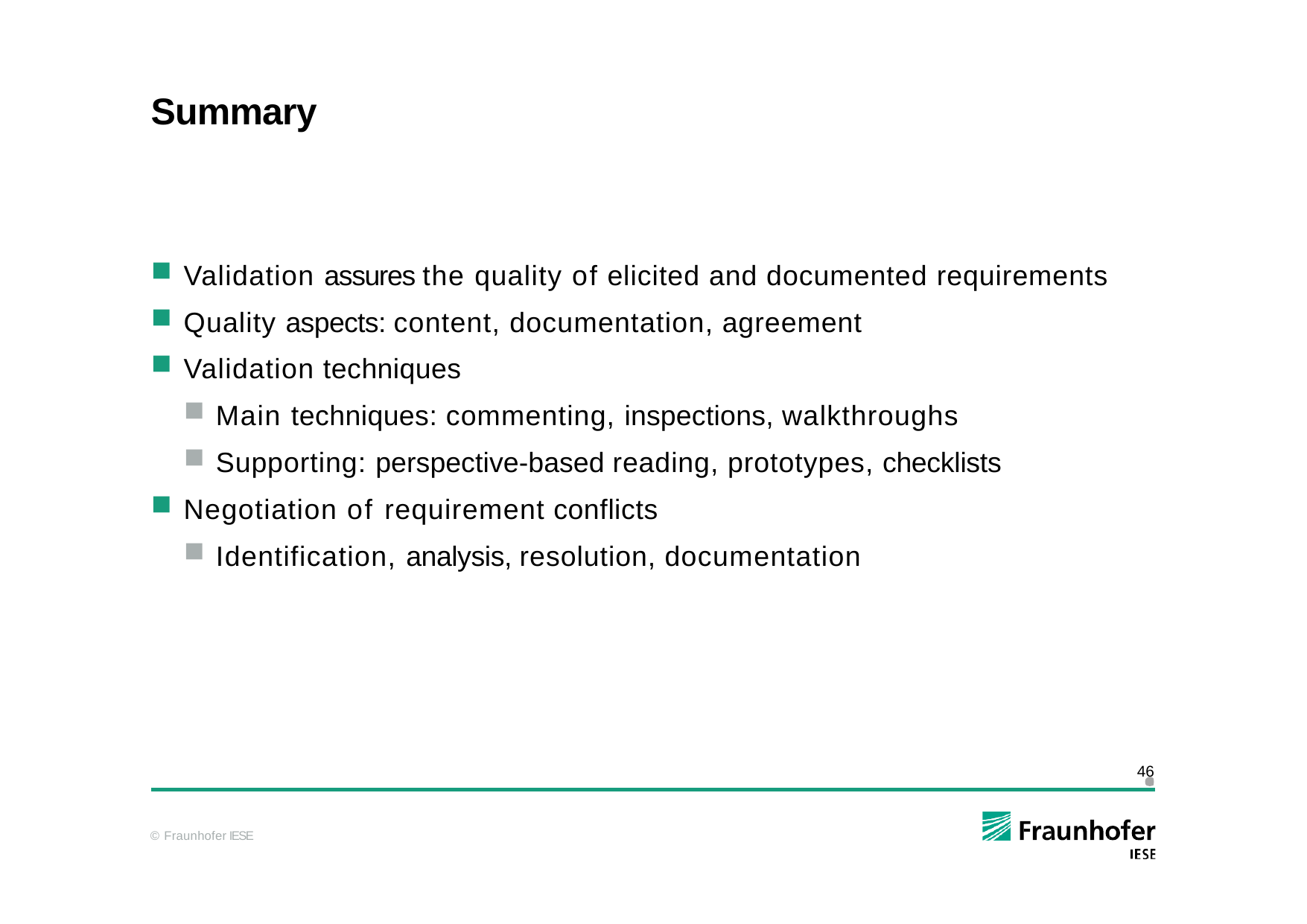

# Summary
Validation assures the quality of elicited and documented requirements
Quality aspects: content, documentation, agreement
Validation techniques
Main techniques: commenting, inspections, walkthroughs
Supporting: perspective-based reading, prototypes, checklists
Negotiation of requirement conflicts
Identification, analysis, resolution, documentation
46

© Fraunhofer IESE